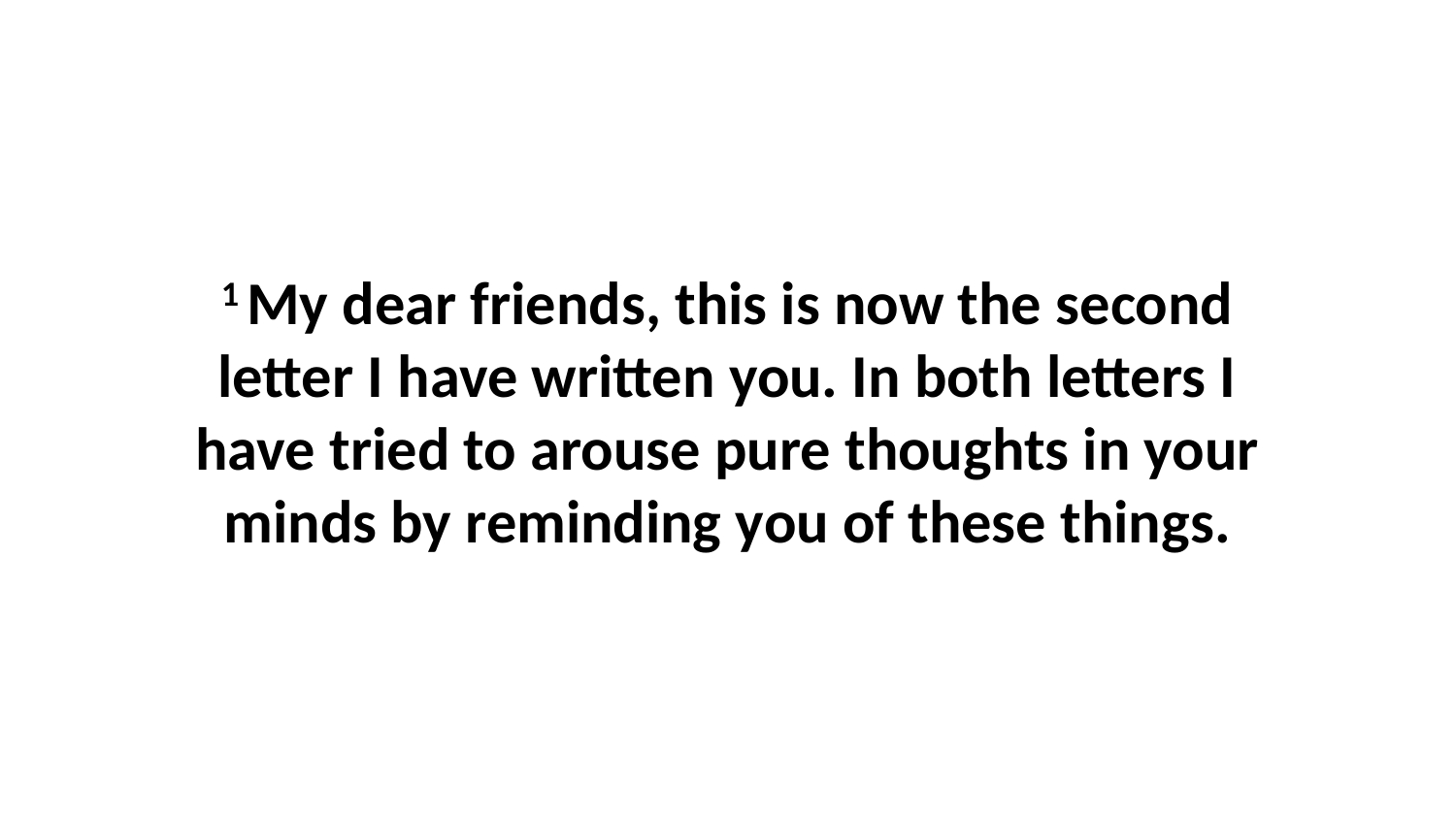

1 My dear friends, this is now the second letter I have written you. In both letters I have tried to arouse pure thoughts in your minds by reminding you of these things.